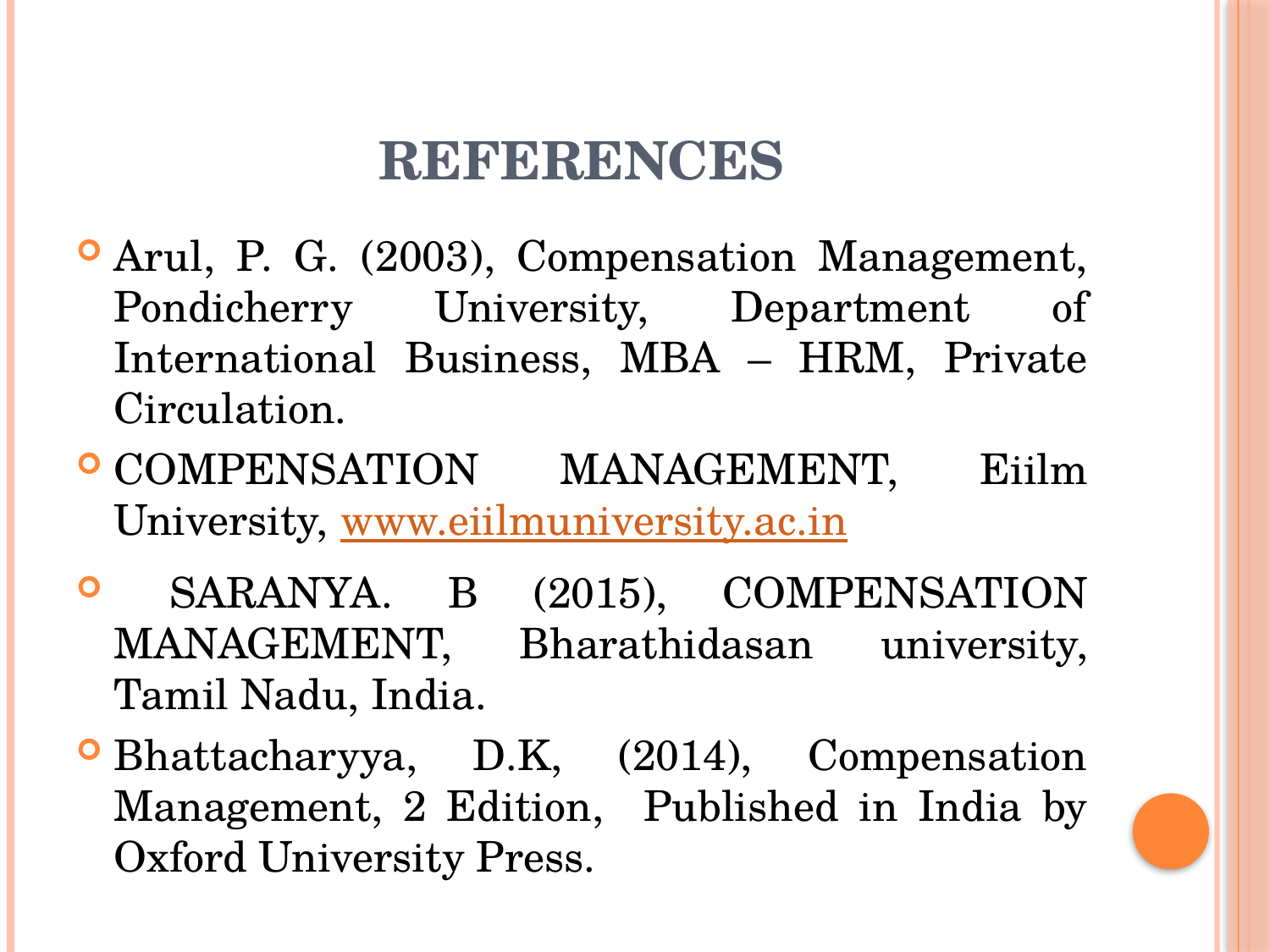

# References
Arul, P. G. (2003), Compensation Management, Pondicherry University, Department of International Business, MBA – HRM, Private Circulation.
COMPENSATION MANAGEMENT, Eiilm University, www.eiilmuniversity.ac.in
 SARANYA. B (2015), COMPENSATION MANAGEMENT, Bharathidasan university, Tamil Nadu, India.
Bhattacharyya, D.K, (2014), Compensation Management, 2 Edition,  Published in India by Oxford University Press.